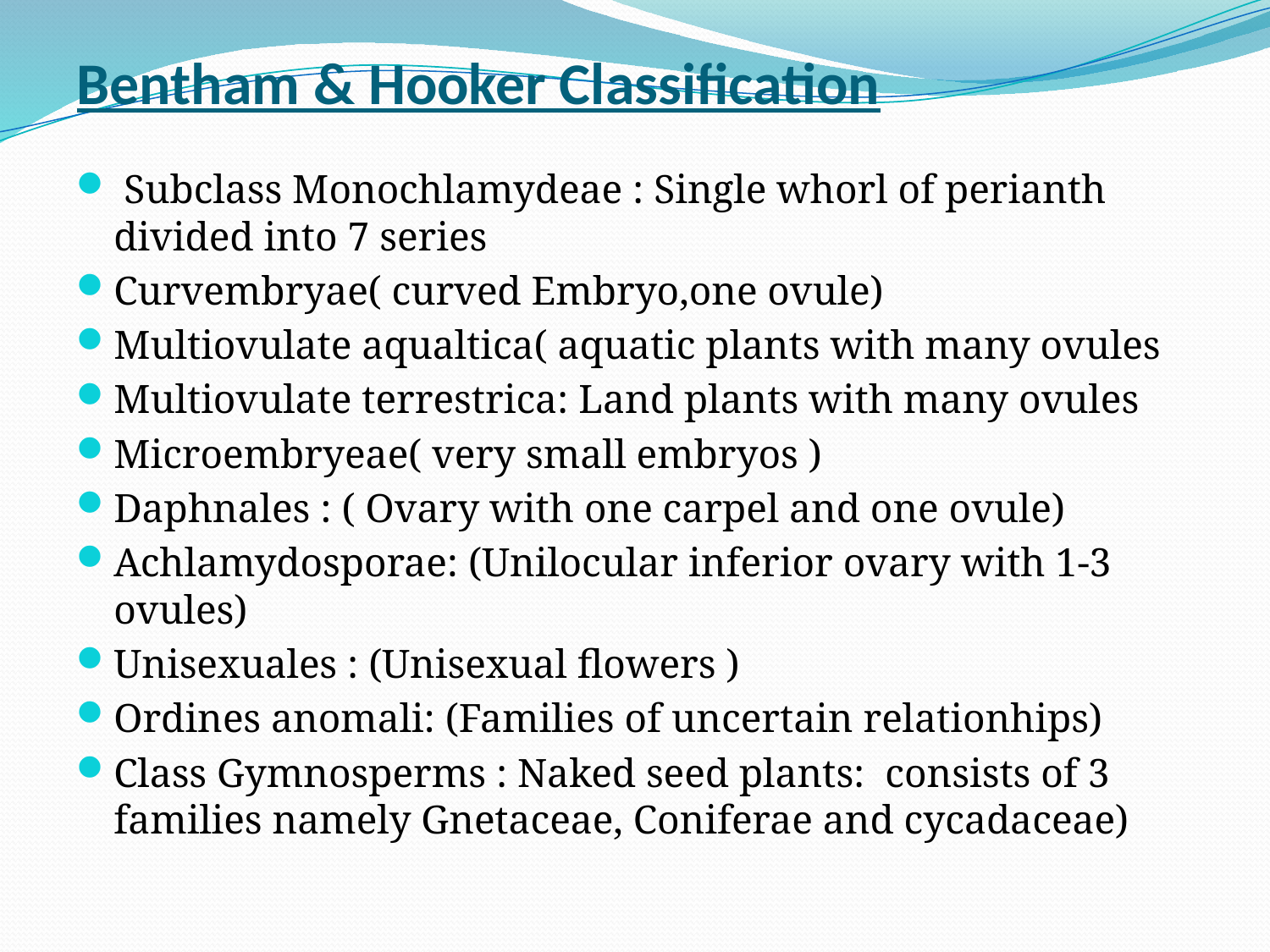

# Bentham & Hooker Classification
 Subclass Monochlamydeae : Single whorl of perianth divided into 7 series
Curvembryae( curved Embryo,one ovule)
Multiovulate aqualtica( aquatic plants with many ovules
Multiovulate terrestrica: Land plants with many ovules
Microembryeae( very small embryos )
Daphnales : ( Ovary with one carpel and one ovule)
Achlamydosporae: (Unilocular inferior ovary with 1-3 ovules)
Unisexuales : (Unisexual flowers )
Ordines anomali: (Families of uncertain relationhips)
Class Gymnosperms : Naked seed plants:  consists of 3 families namely Gnetaceae, Coniferae and cycadaceae)